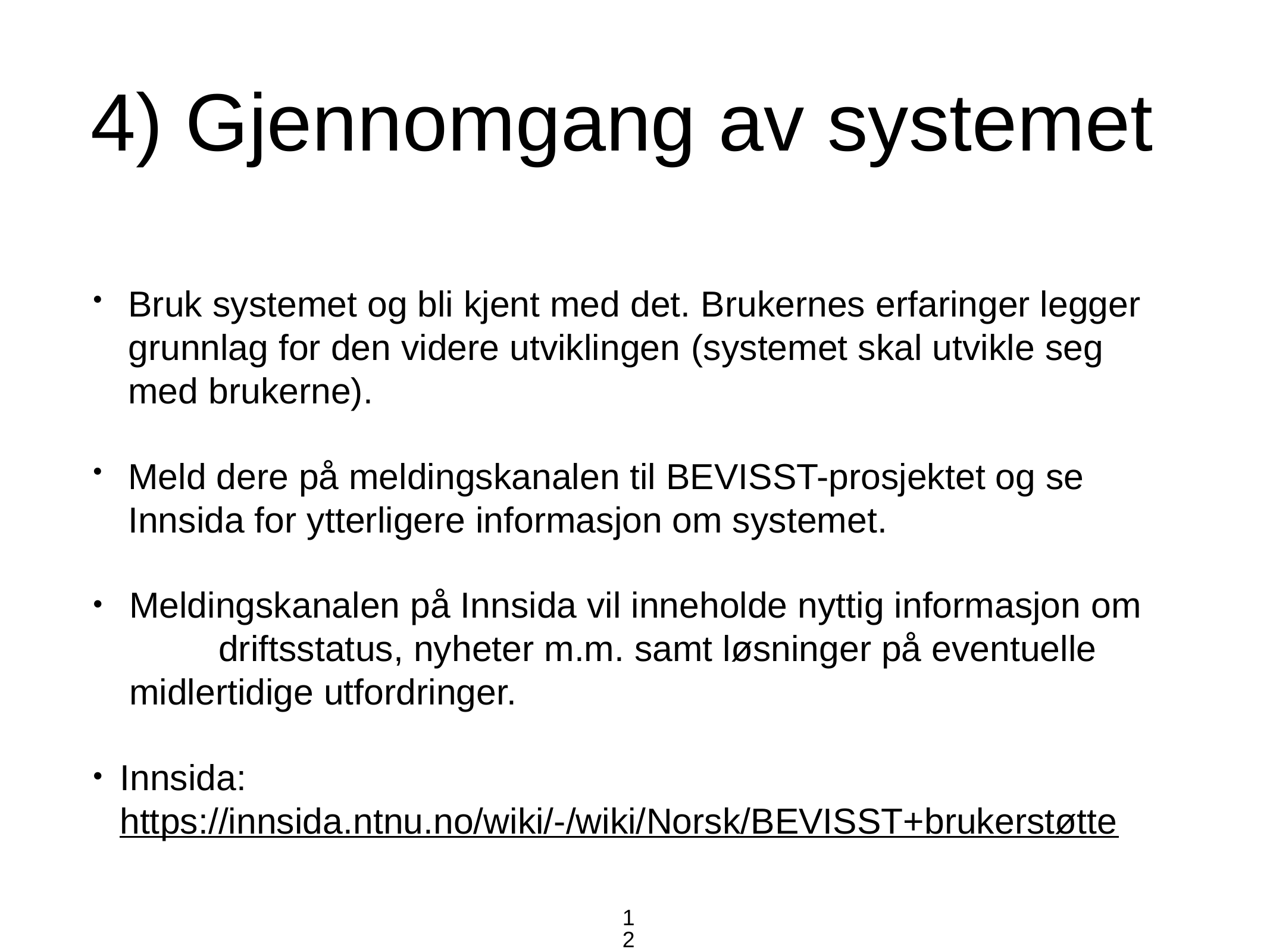

# 4) Gjennomgang av systemet
Bruk systemet og bli kjent med det. Brukernes erfaringer legger grunnlag for den videre utviklingen (systemet skal utvikle seg med brukerne).
Meld dere på meldingskanalen til BEVISST-prosjektet og se Innsida for ytterligere informasjon om systemet.
Meldingskanalen på Innsida vil inneholde nyttig informasjon om    	driftsstatus, nyheter m.m. samt løsninger på eventuelle 	midlertidige utfordringer.
Innsida: https://innsida.ntnu.no/wiki/-/wiki/Norsk/BEVISST+brukerstøtte
12